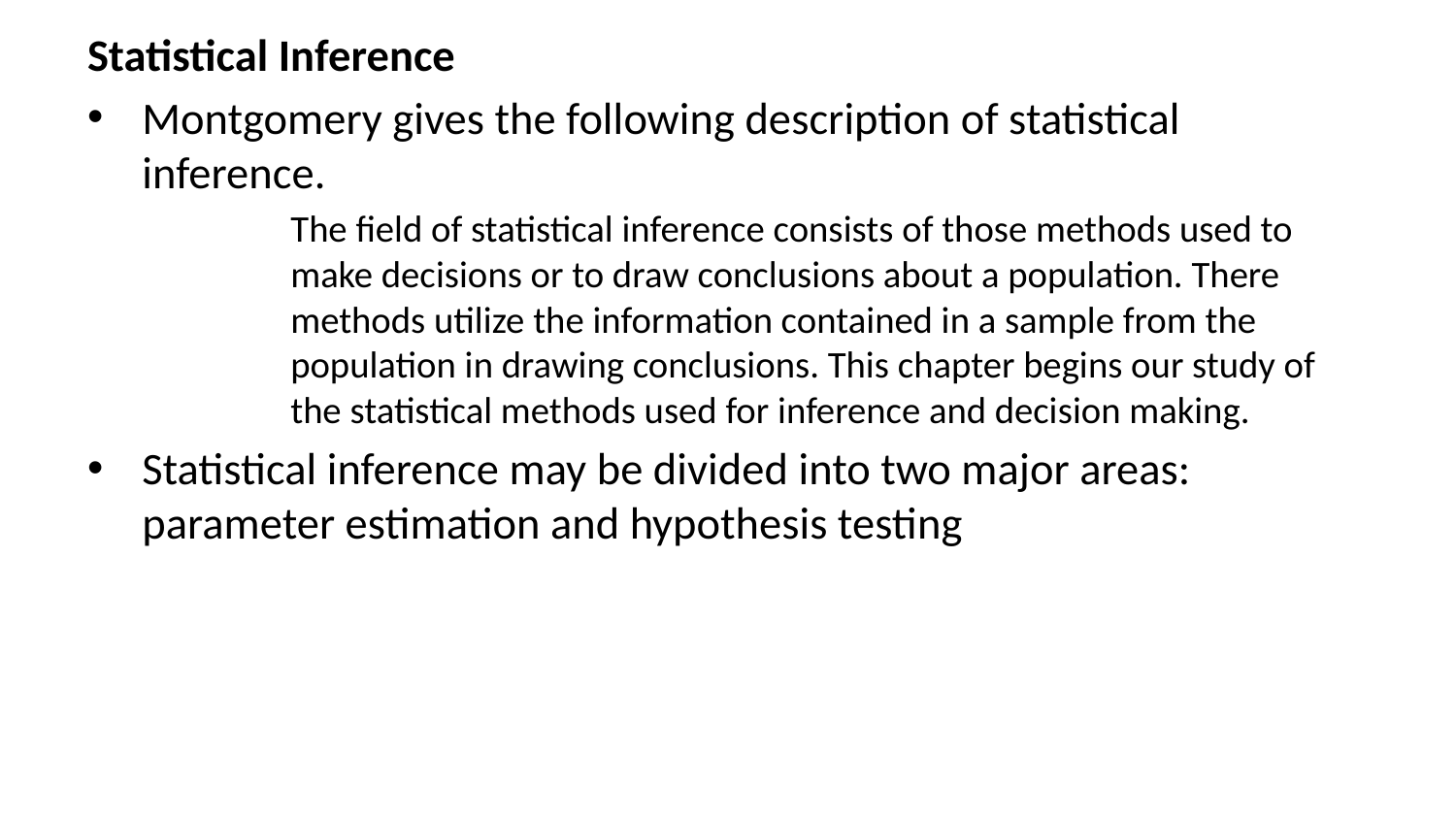

Statistical Inference
Montgomery gives the following description of statistical inference.
The field of statistical inference consists of those methods used to make decisions or to draw conclusions about a population. There methods utilize the information contained in a sample from the population in drawing conclusions. This chapter begins our study of the statistical methods used for inference and decision making.
Statistical inference may be divided into two major areas: parameter estimation and hypothesis testing